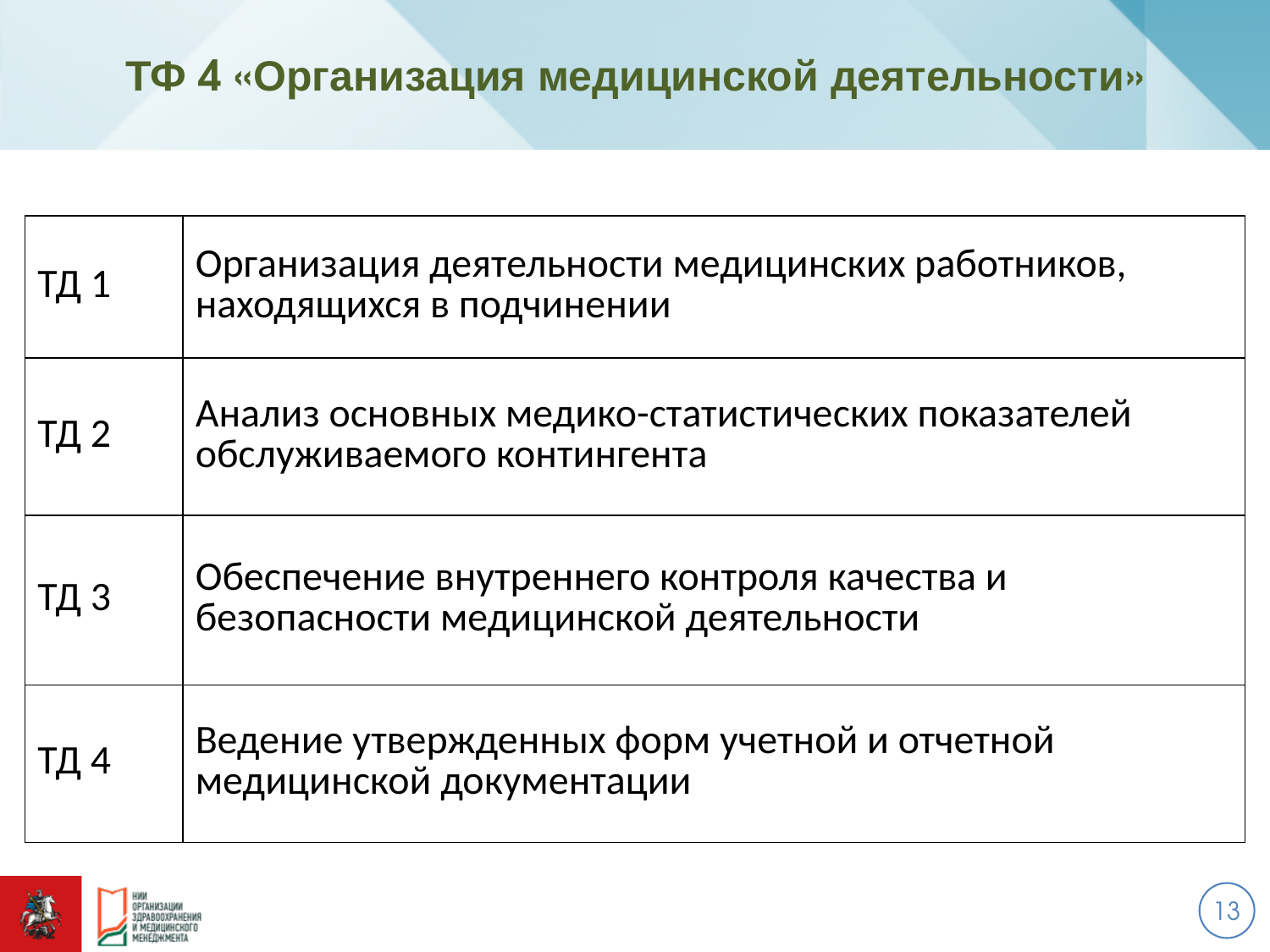

# ТФ 4 «Организация медицинской деятельности»
| ТД 1 | Организация деятельности медицинских работников, находящихся в подчинении |
| --- | --- |
| ТД 2 | Анализ основных медико-статистических показателей обслуживаемого контингента |
| ТД 3 | Обеспечение внутреннего контроля качества и безопасности медицинской деятельности |
| ТД 4 | Ведение утвержденных форм учетной и отчетной медицинской документации |